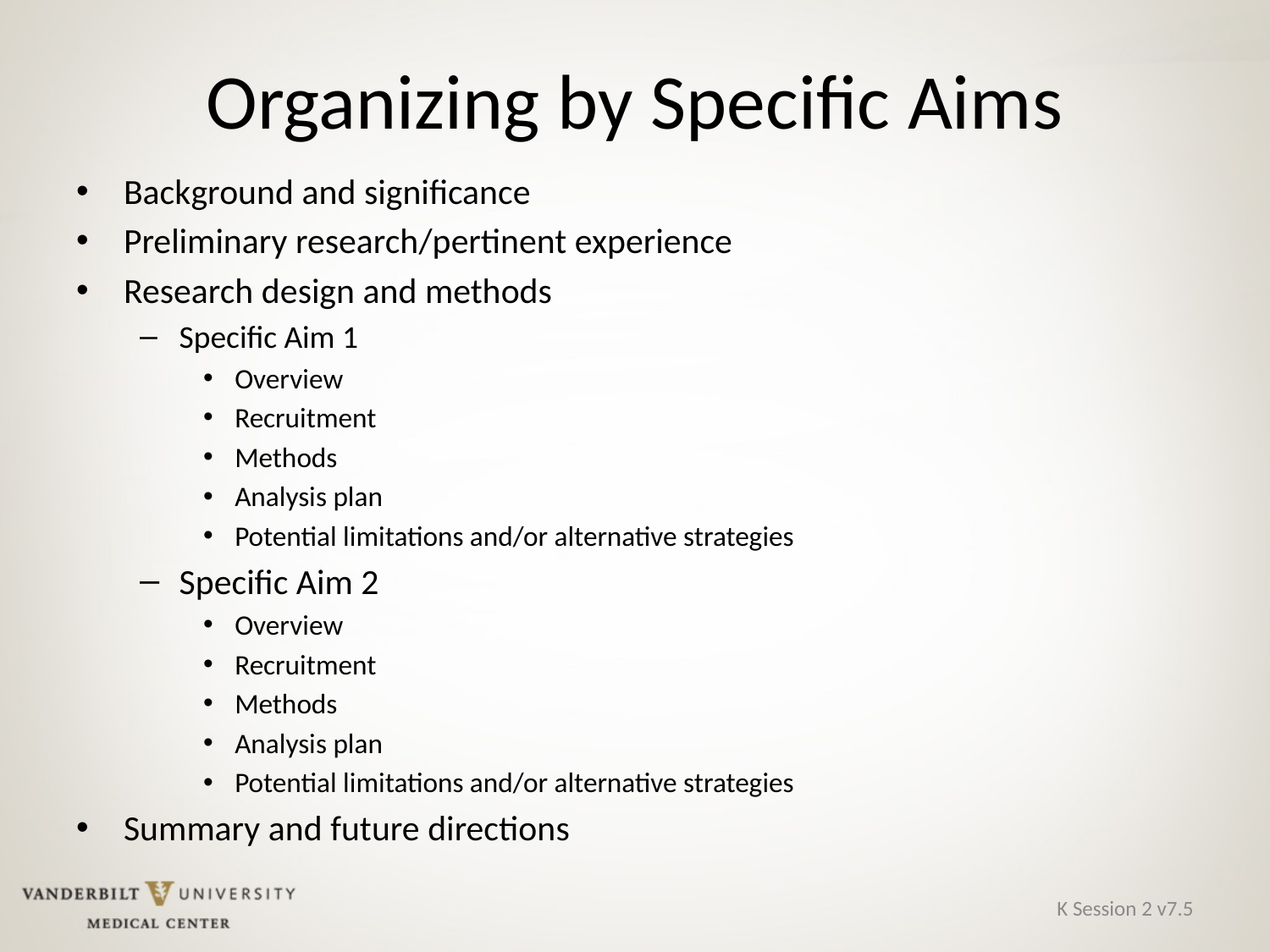

# Organizing by Specific Aims
Background and significance
Preliminary research/pertinent experience
Research design and methods
Specific Aim 1
Overview
Recruitment
Methods
Analysis plan
Potential limitations and/or alternative strategies
Specific Aim 2
Overview
Recruitment
Methods
Analysis plan
Potential limitations and/or alternative strategies
Summary and future directions

K Session 2 v7.5